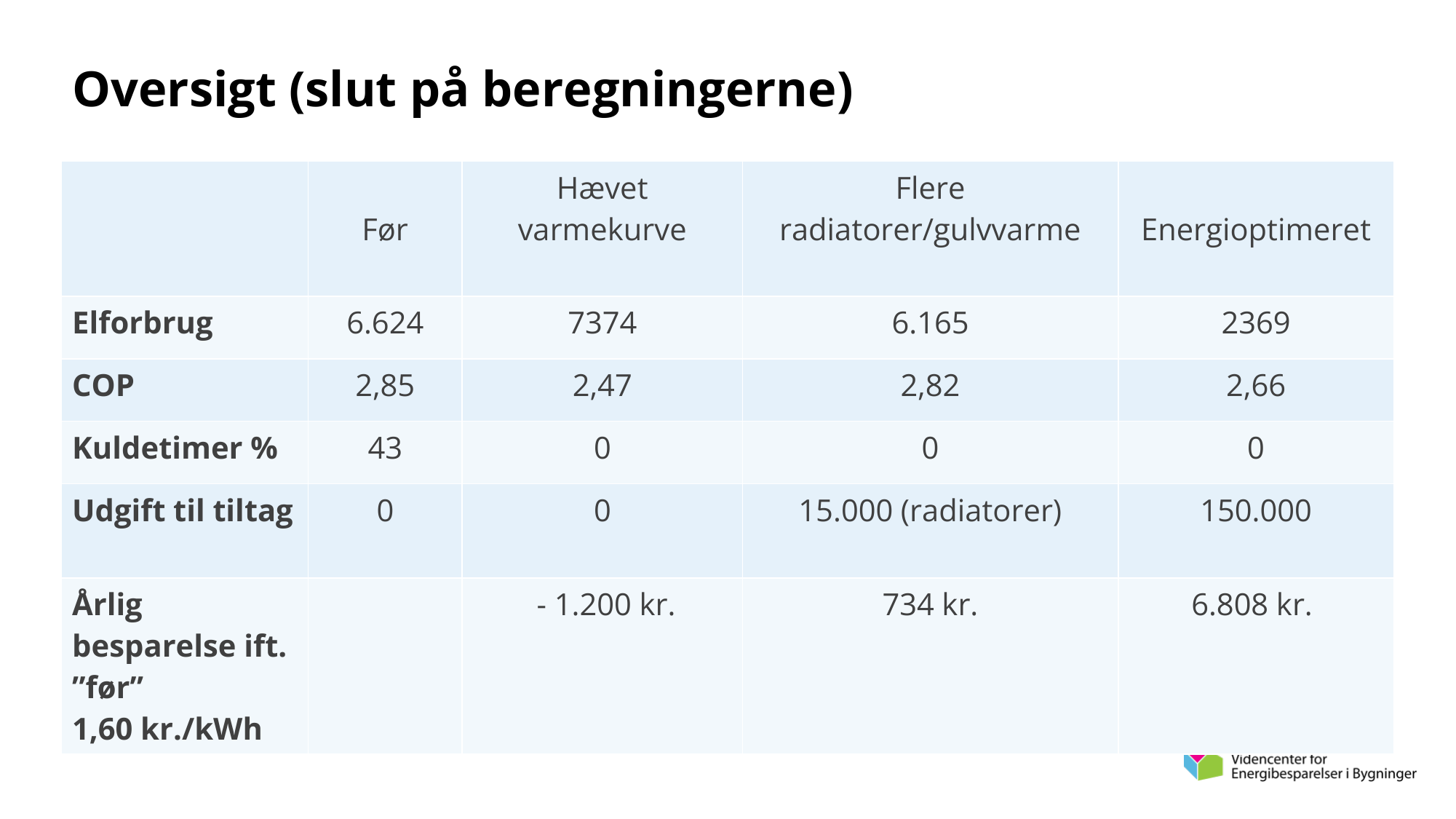

# Oversigt (slut på beregningerne)
|  | Før | Hævet varmekurve | Flere radiatorer/gulvvarme | Energioptimeret |
| --- | --- | --- | --- | --- |
| Elforbrug | 6.624 | 7374 | 6.165 | 2369 |
| COP | 2,85 | 2,47 | 2,82 | 2,66 |
| Kuldetimer % | 43 | 0 | 0 | 0 |
| Udgift til tiltag | 0 | 0 | 15.000 (radiatorer) | 150.000 |
| Årlig besparelse ift. ”før” 1,60 kr./kWh |  | - 1.200 kr. | 734 kr. | 6.808 kr. |